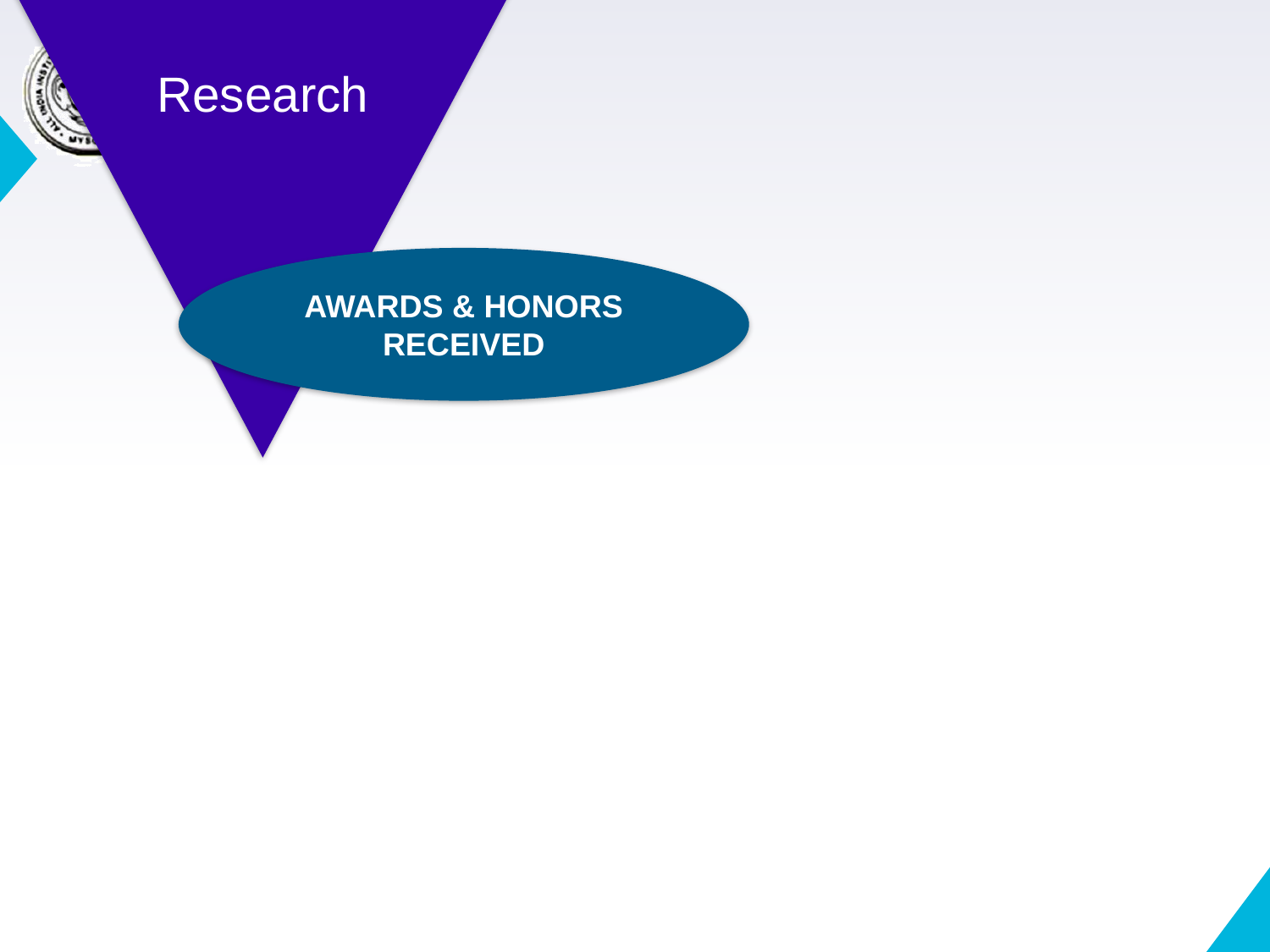

Human Resource Development

Research
AWARDS & HONORS RECEIVED